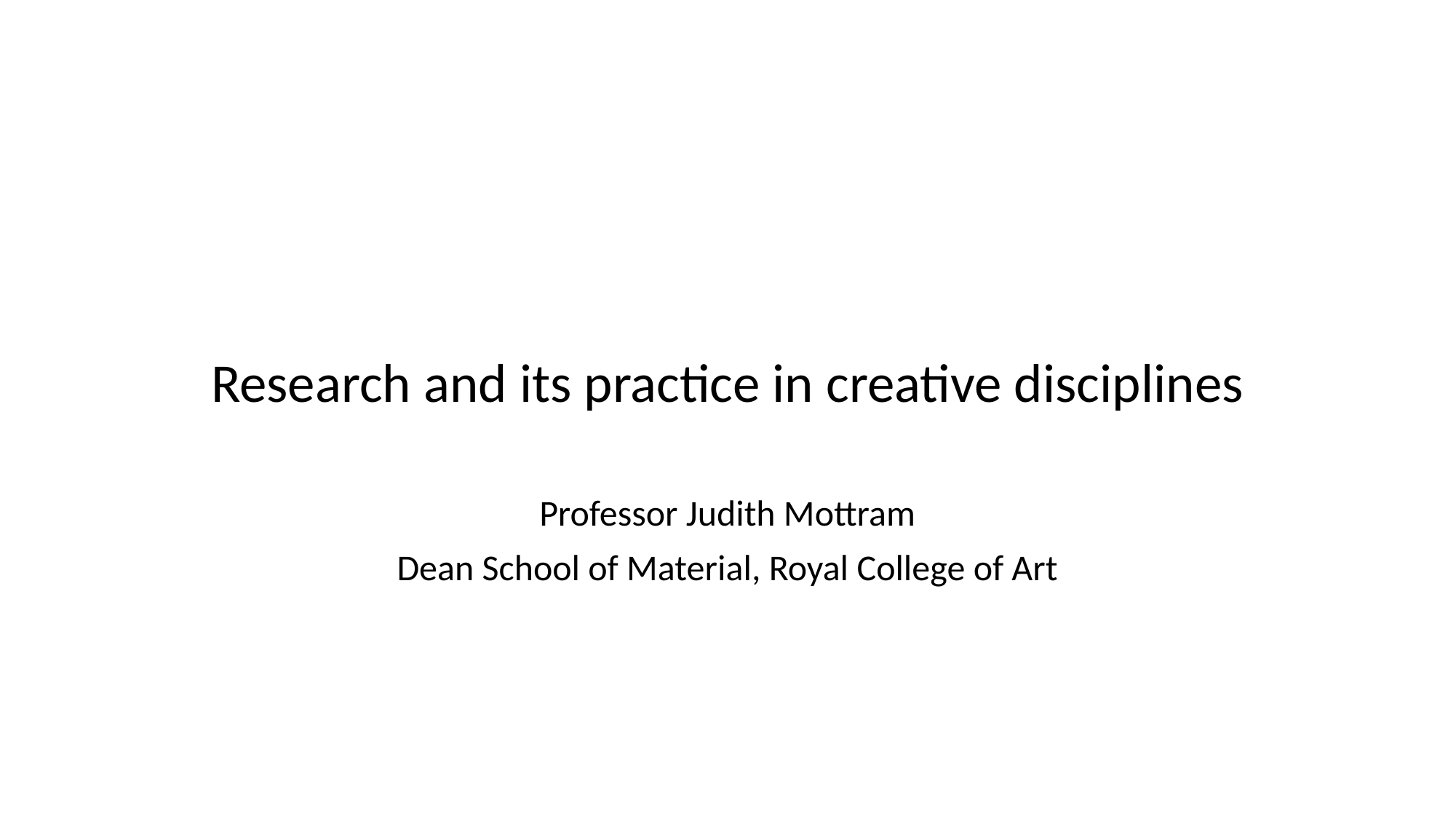

# Research and its practice in creative disciplines

Professor Judith Mottram
Dean School of Material, Royal College of Art